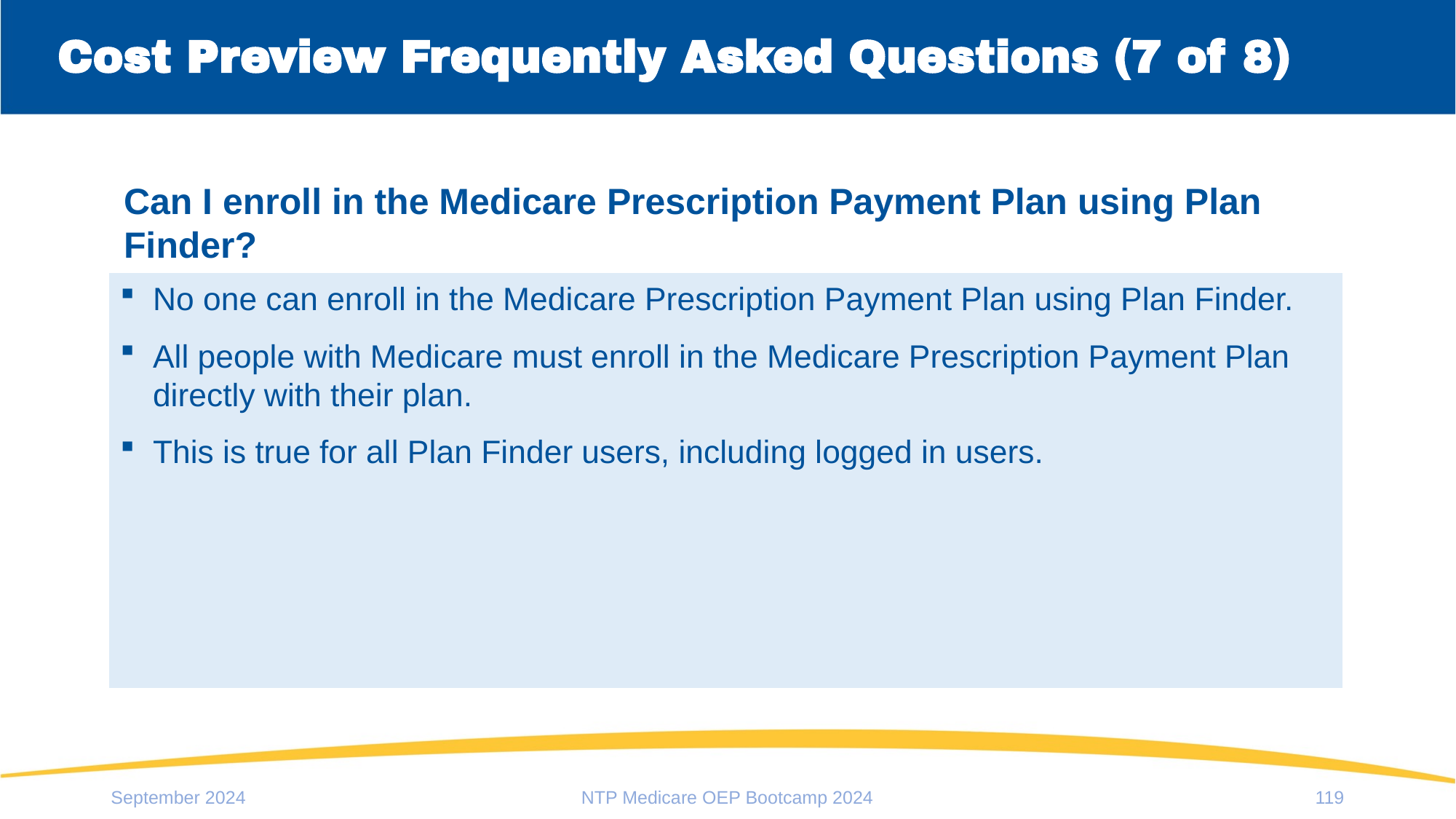

# Cost Preview Frequently Asked Questions (7 of 8)
Can I enroll in the Medicare Prescription Payment Plan using Plan Finder?
No one can enroll in the Medicare Prescription Payment Plan using Plan Finder.
All people with Medicare must enroll in the Medicare Prescription Payment Plan directly with their plan.
This is true for all Plan Finder users, including logged in users.
September 2024
NTP Medicare OEP Bootcamp 2024
119